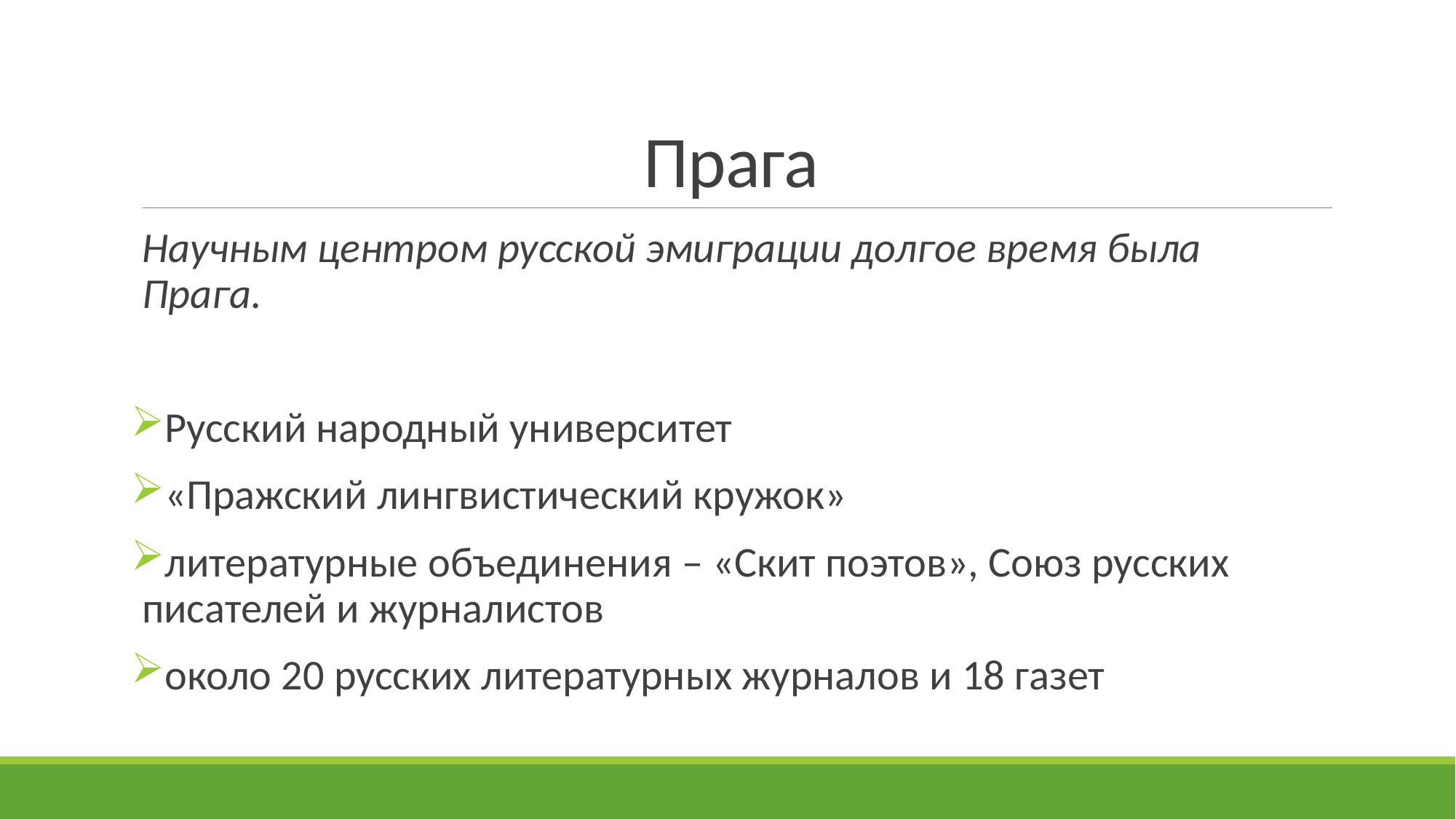

# Прага
Научным центром русской эмиграции долгое время была Прага.

Русский народный университет
«Пражский лингвистический кружок»
литературные объединения – «Скит поэтов», Союз русских писателей и журналистов
около 20 русских литературных журналов и 18 газет